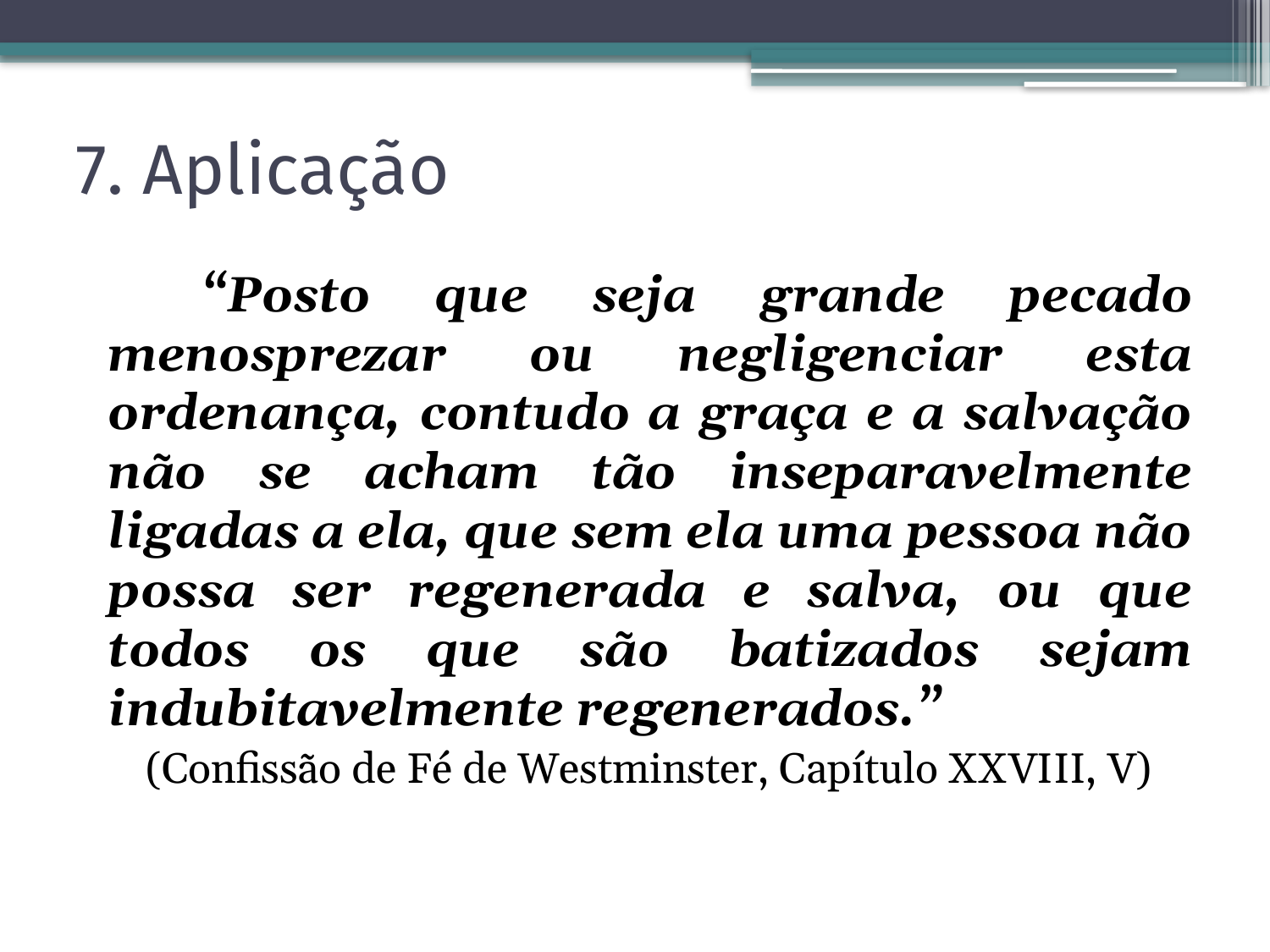

# 7. Aplicação
  “Posto que seja grande pecado menosprezar ou negligenciar esta ordenança, contudo a graça e a salvação não se acham tão inseparavelmente ligadas a ela, que sem ela uma pessoa não possa ser regenerada e salva, ou que todos os que são batizados sejam indubitavelmente regenerados.”
    (Confissão de Fé de Westminster, Capítulo XXVIII, V)